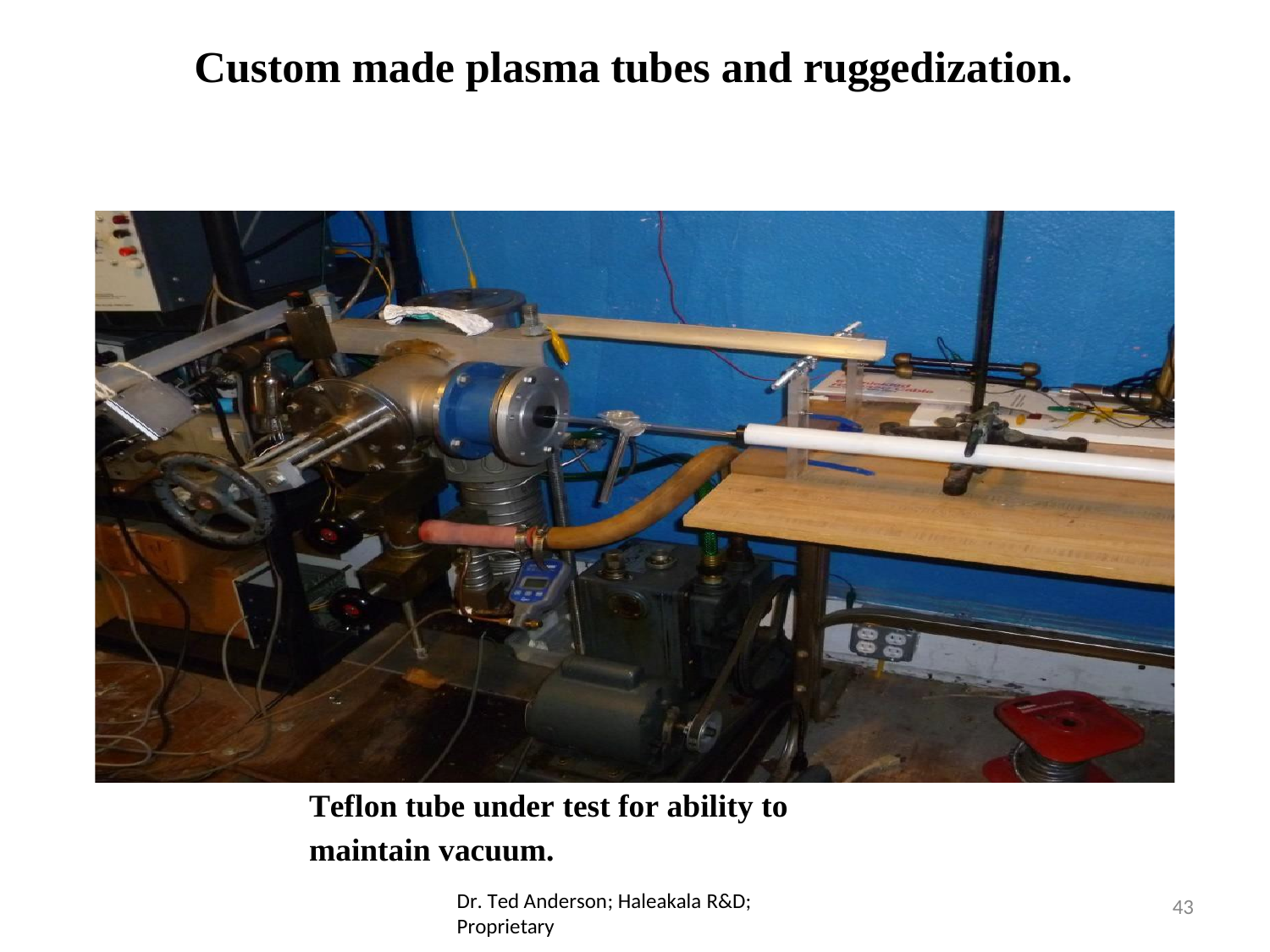

# Custom made plasma tubes and ruggedization.

Teflon tube under test for ability to maintain vacuum.
Dr. Ted Anderson; Haleakala R&D; Proprietary
43